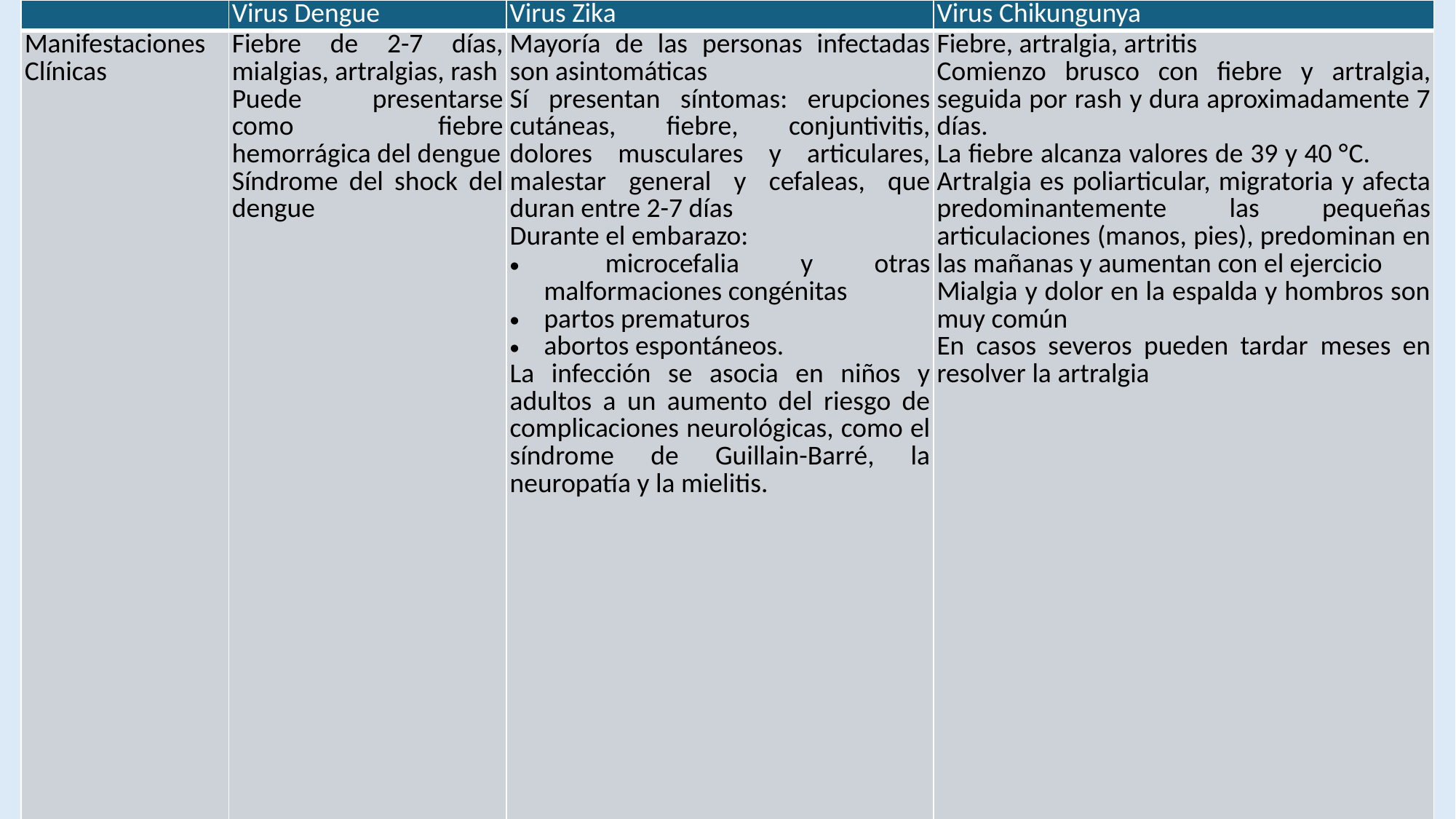

|  | Virus Dengue | Virus Zika | Virus Chikungunya |
| --- | --- | --- | --- |
| Manifestaciones Clínicas | Fiebre de 2-7 días, mialgias, artralgias, rash Puede presentarse como fiebre hemorrágica del dengue Síndrome del shock del dengue | Mayoría de las personas infectadas son asintomáticas Sí presentan síntomas: erupciones cutáneas, fiebre, conjuntivitis, dolores musculares y articulares, malestar general y cefaleas, que duran entre 2-7 días Durante el embarazo: microcefalia y otras malformaciones congénitas partos prematuros abortos espontáneos. La infección se asocia en niños y adultos a un aumento del riesgo de complicaciones neurológicas, como el síndrome de Guillain-Barré, la neuropatía y la mielitis. | Fiebre, artralgia, artritis Comienzo brusco con fiebre y artralgia, seguida por rash y dura aproximadamente 7 días. La fiebre alcanza valores de 39 y 40 °C. Artralgia es poliarticular, migratoria y afecta predominantemente las pequeñas articulaciones (manos, pies), predominan en las mañanas y aumentan con el ejercicio Mialgia y dolor en la espalda y hombros son muy común En casos severos pueden tardar meses en resolver la artralgia |
|  |  |  |  |